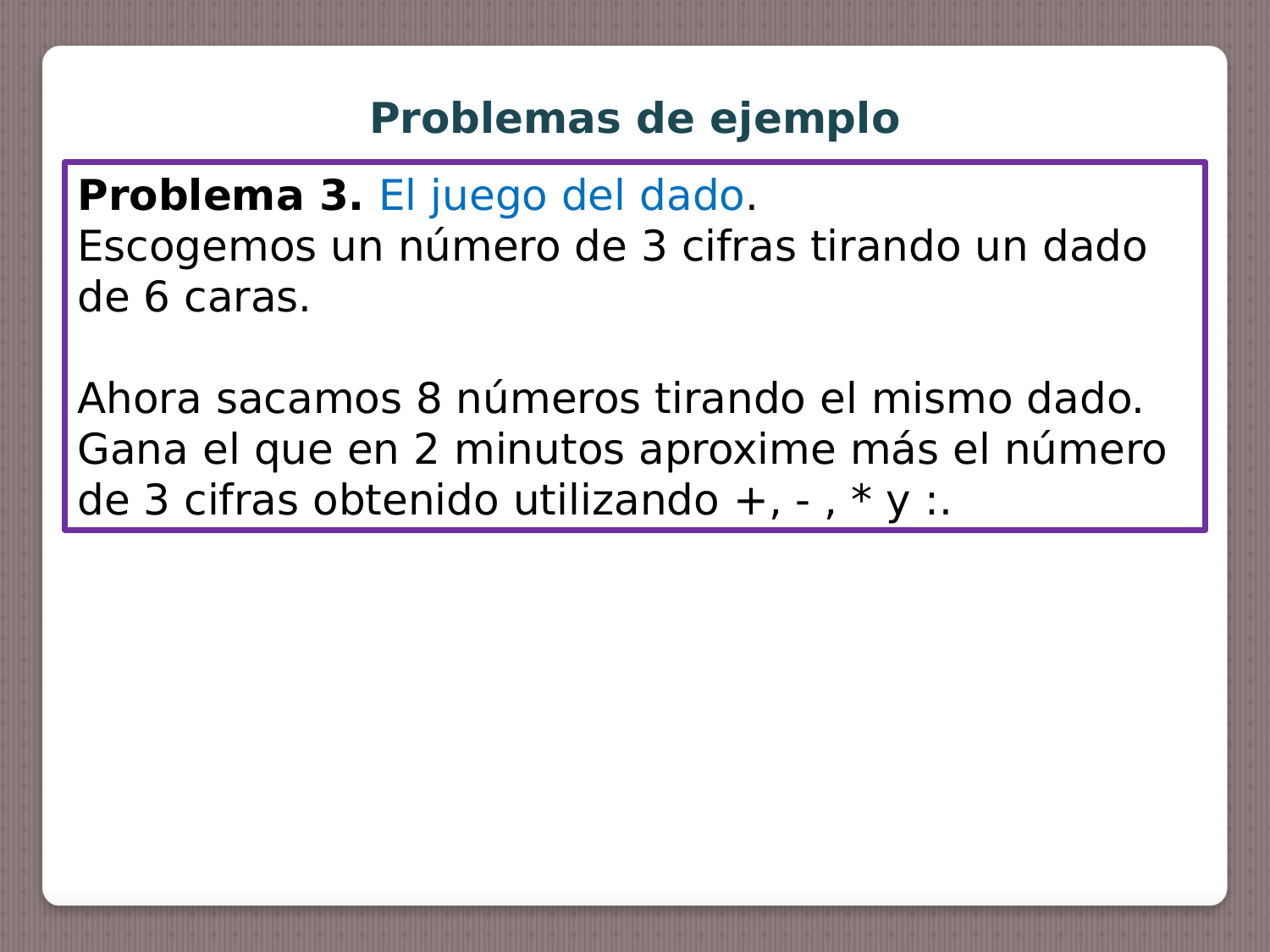

Problemas de ejemplo
Problema 3. El juego del dado.
Escogemos un número de 3 cifras tirando un dado de 6 caras.

Ahora sacamos 8 números tirando el mismo dado. Gana el que en 2 minutos aproxime más el número de 3 cifras obtenido utilizando +, - , * y :.